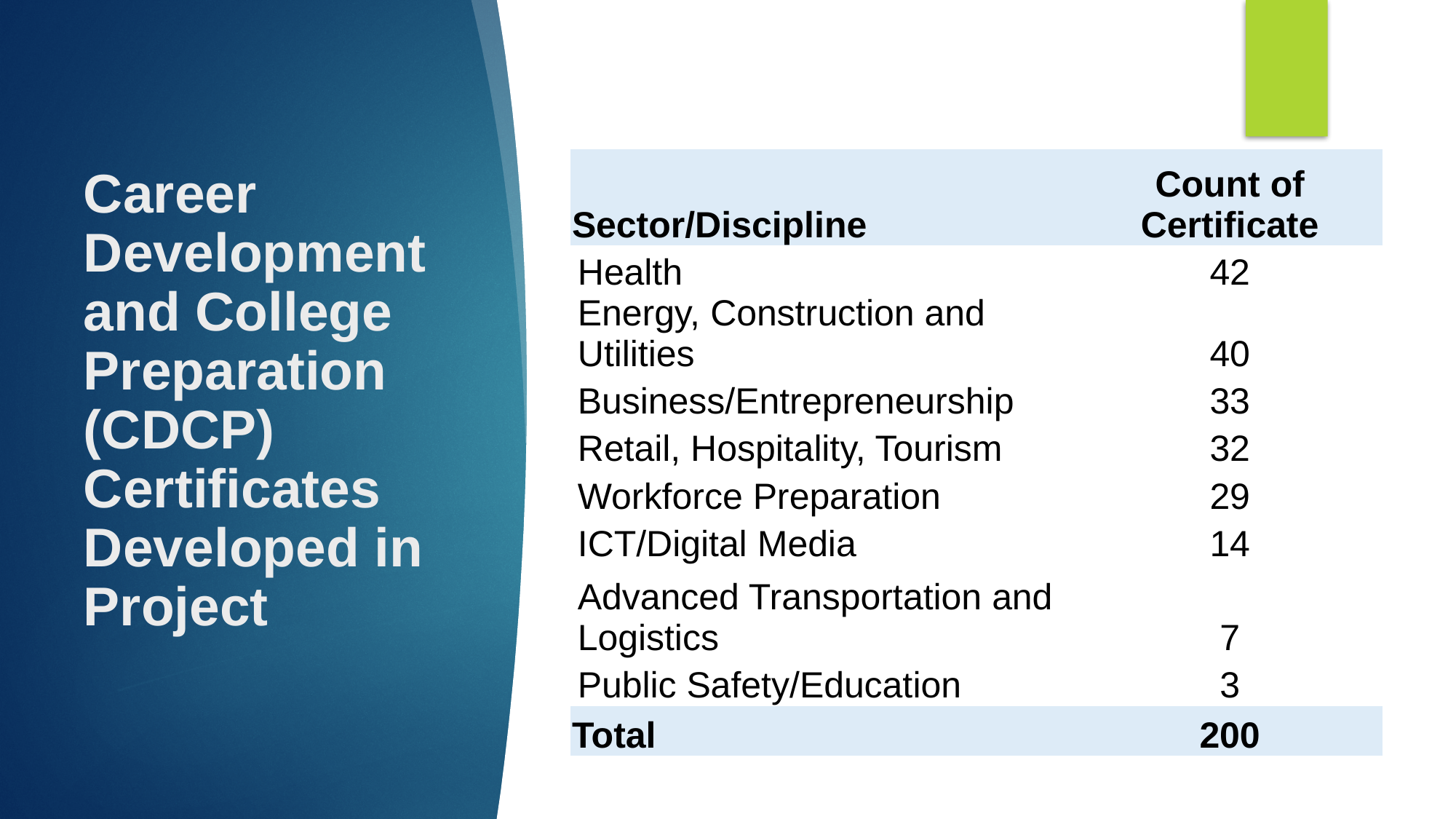

# Career Development and College Preparation (CDCP) Certificates Developed in Project
| Sector/Discipline | Count of Certificate |
| --- | --- |
| Health | 42 |
| Energy, Construction and Utilities | 40 |
| Business/Entrepreneurship | 33 |
| Retail, Hospitality, Tourism | 32 |
| Workforce Preparation | 29 |
| ICT/Digital Media | 14 |
| Advanced Transportation and Logistics | 7 |
| Public Safety/Education | 3 |
| Total | 200 |